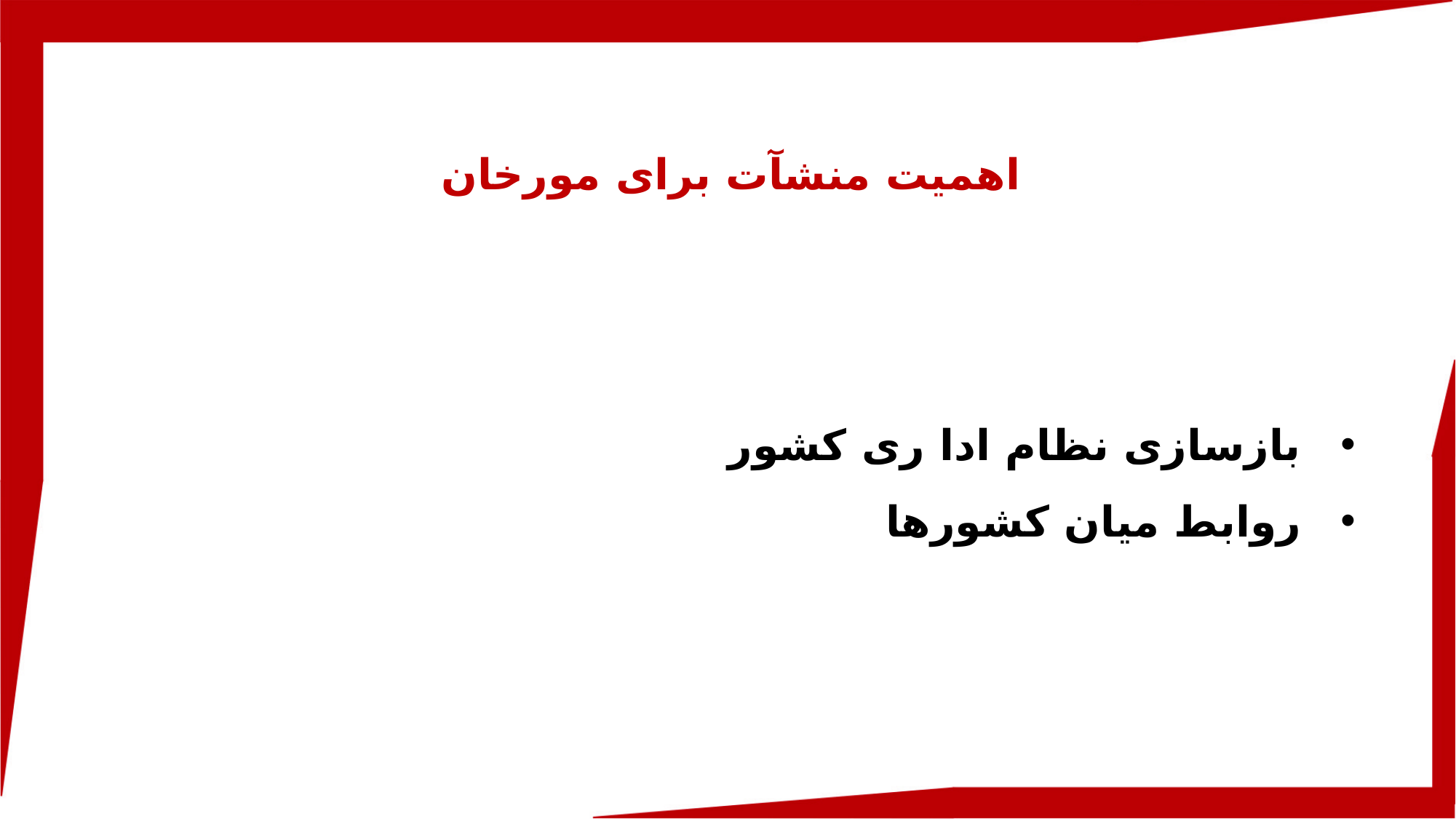

اهمیت منشآت برای مورخان
بازسازی نظام ادا ری کشور
روابط میان کشورها